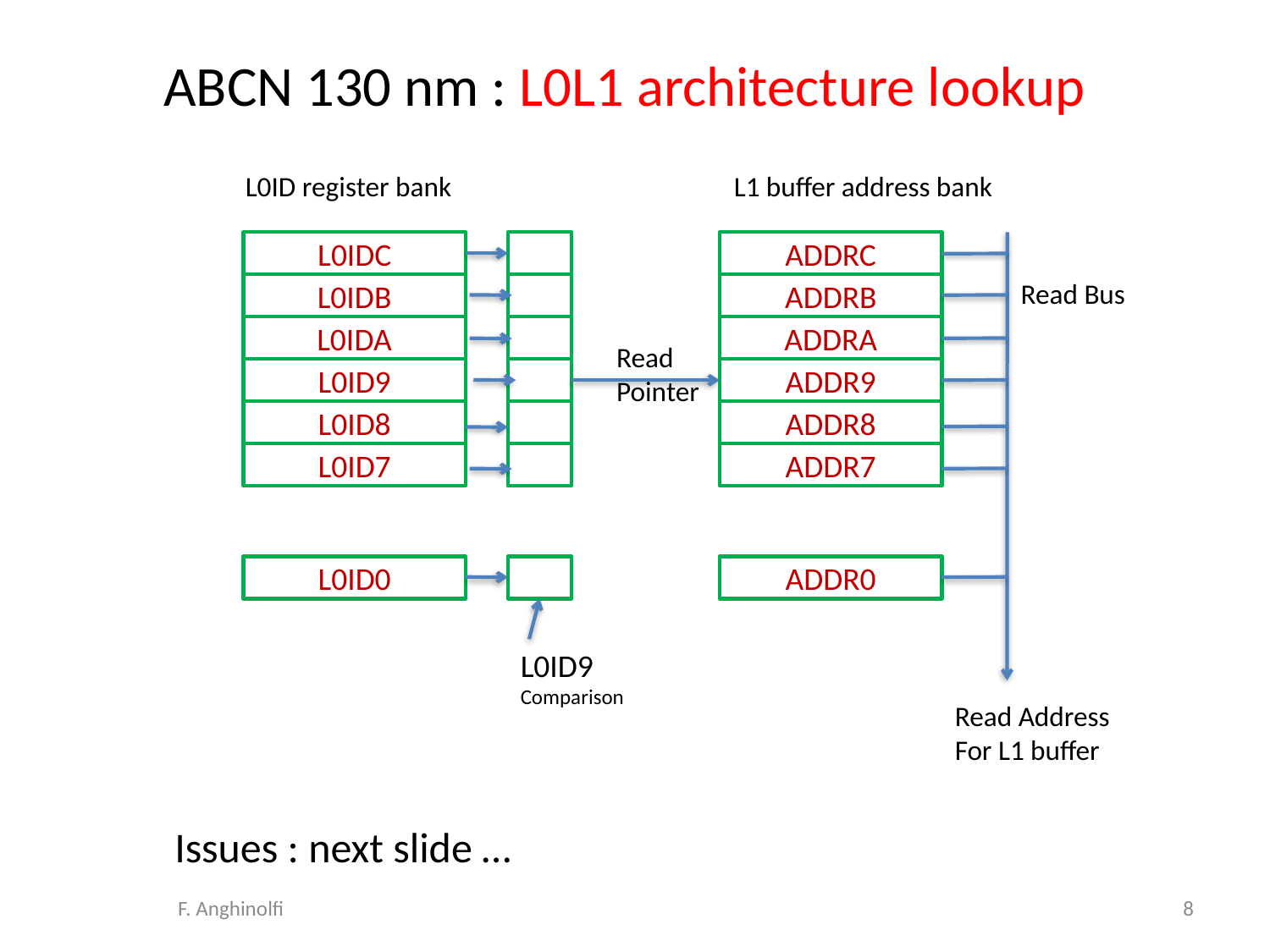

# ABCN 130 nm : L0L1 architecture lookup
L0ID register bank
L1 buffer address bank
L0IDC

ADDRC
Read Bus
L0IDB

ADDRB
L0IDA

ADDRA
Read
Pointer
L0ID9

ADDR9
L0ID8

ADDR8
L0ID7

ADDR7
L0ID0

ADDR0
L0ID9
Comparison
Read Address
For L1 buffer
Issues : next slide …
F. Anghinolfi
8